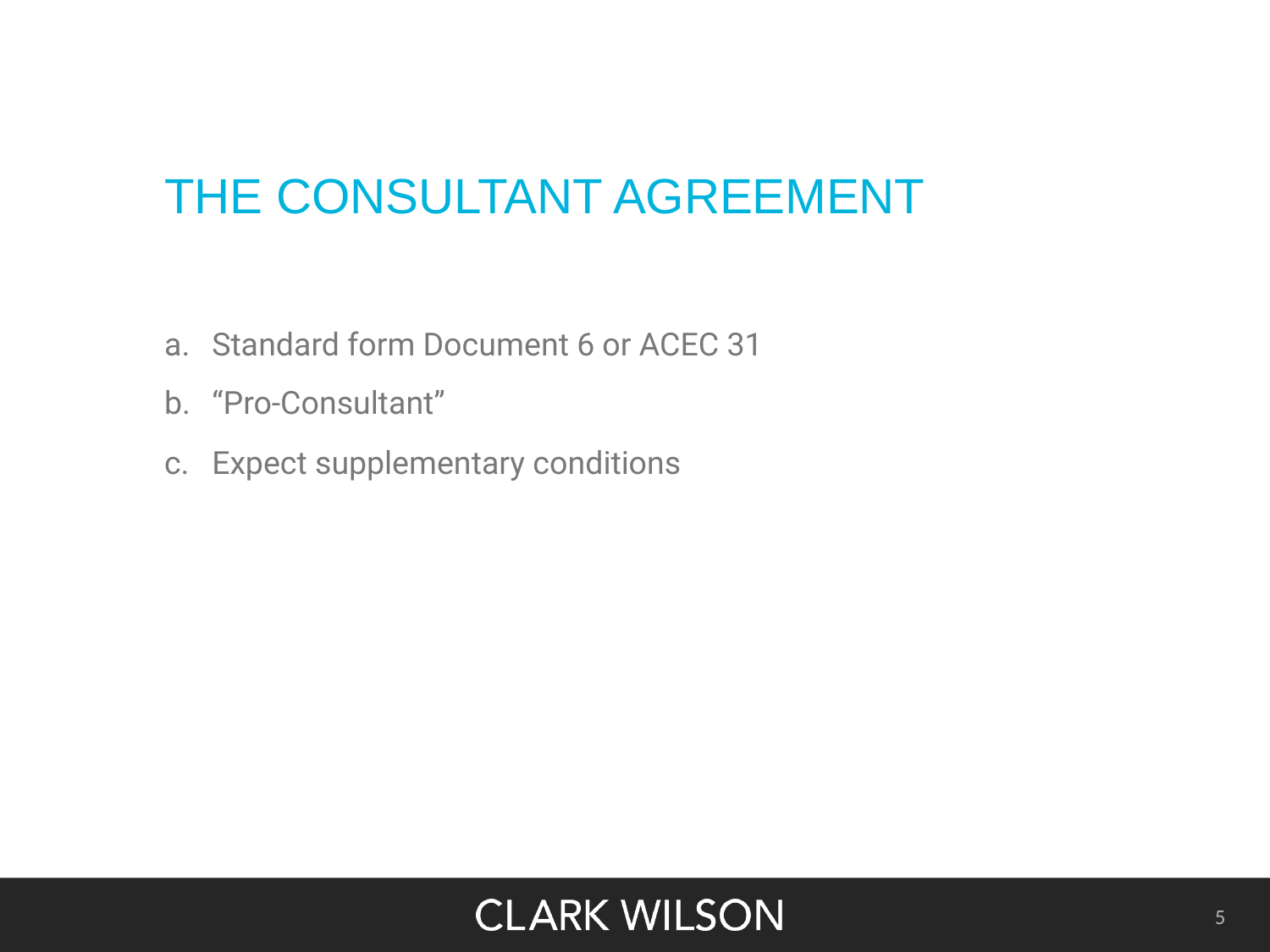

# THE CONSULTANT AGREEMENT
Standard form Document 6 or ACEC 31
“Pro-Consultant”
Expect supplementary conditions
5